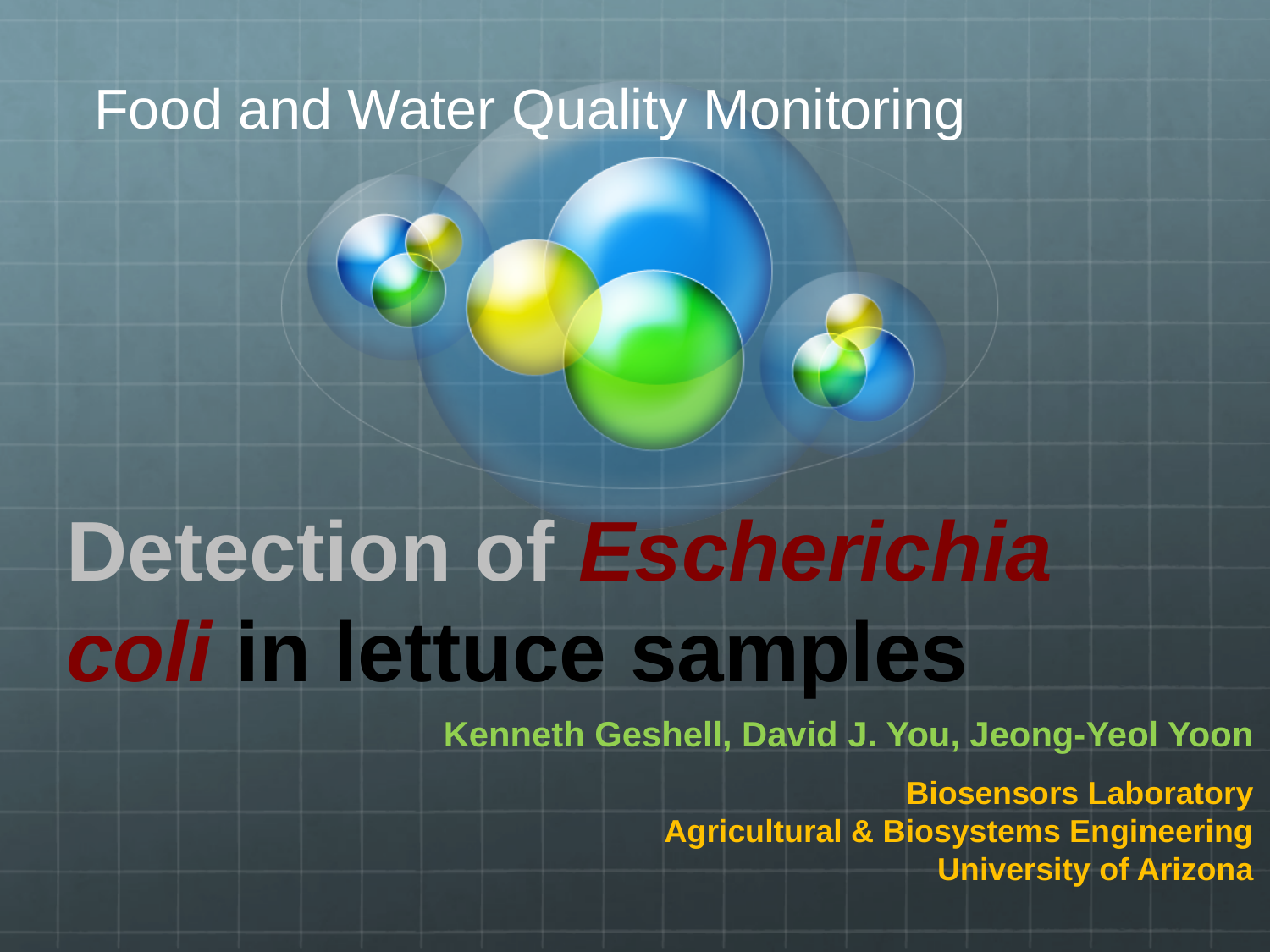

Food and Water Quality Monitoring
Detection of Escherichia coli in lettuce samples
Kenneth Geshell, David J. You, Jeong-Yeol Yoon
Biosensors Laboratory
Agricultural & Biosystems Engineering
University of Arizona